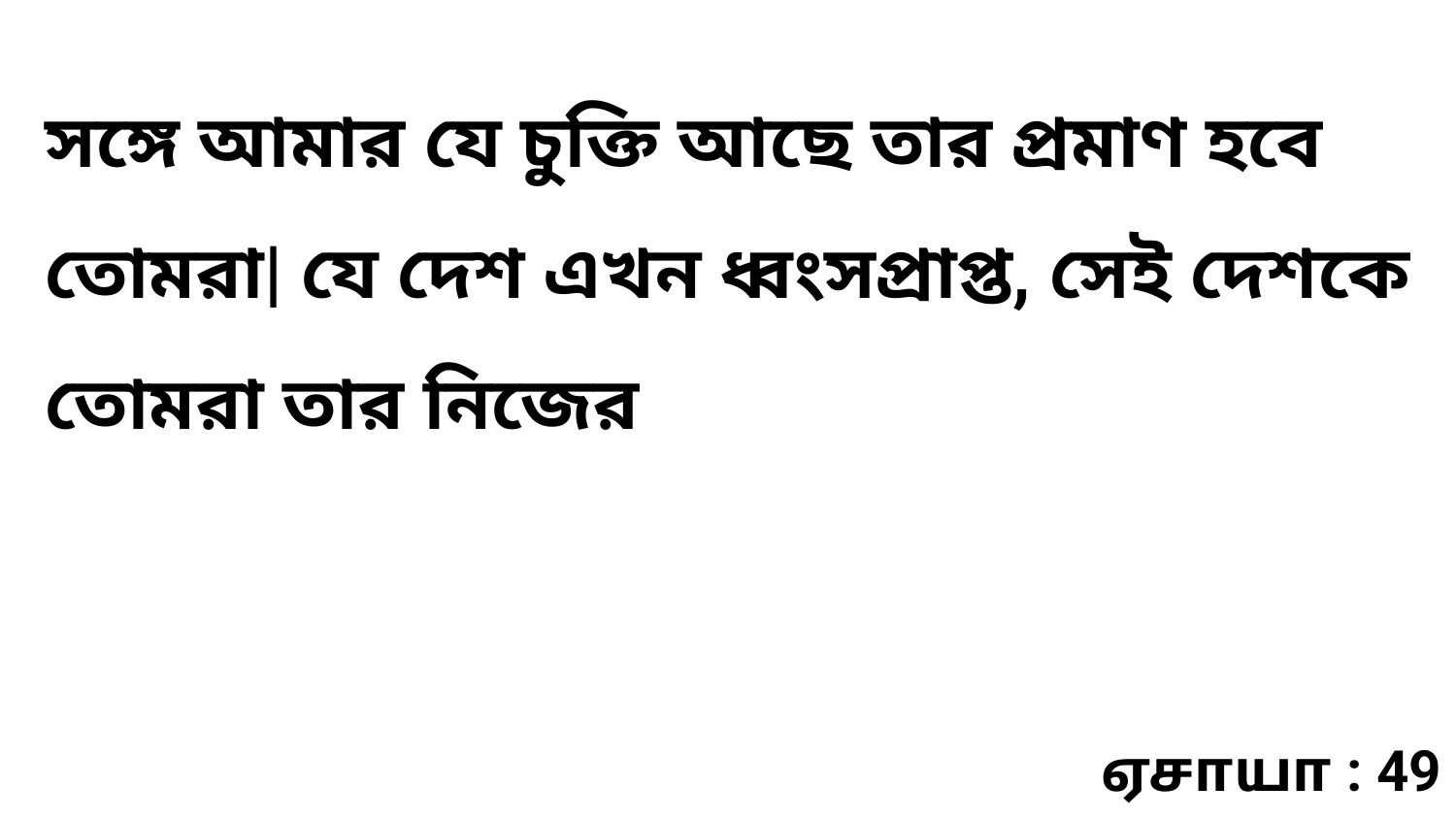

সঙ্গে আমার যে চুক্তি আছে তার প্রমাণ হবে তোমরা| যে দেশ এখন ধ্বংসপ্রাপ্ত, সেই দেশকে তোমরা তার নিজের
ஏசாயா : 49